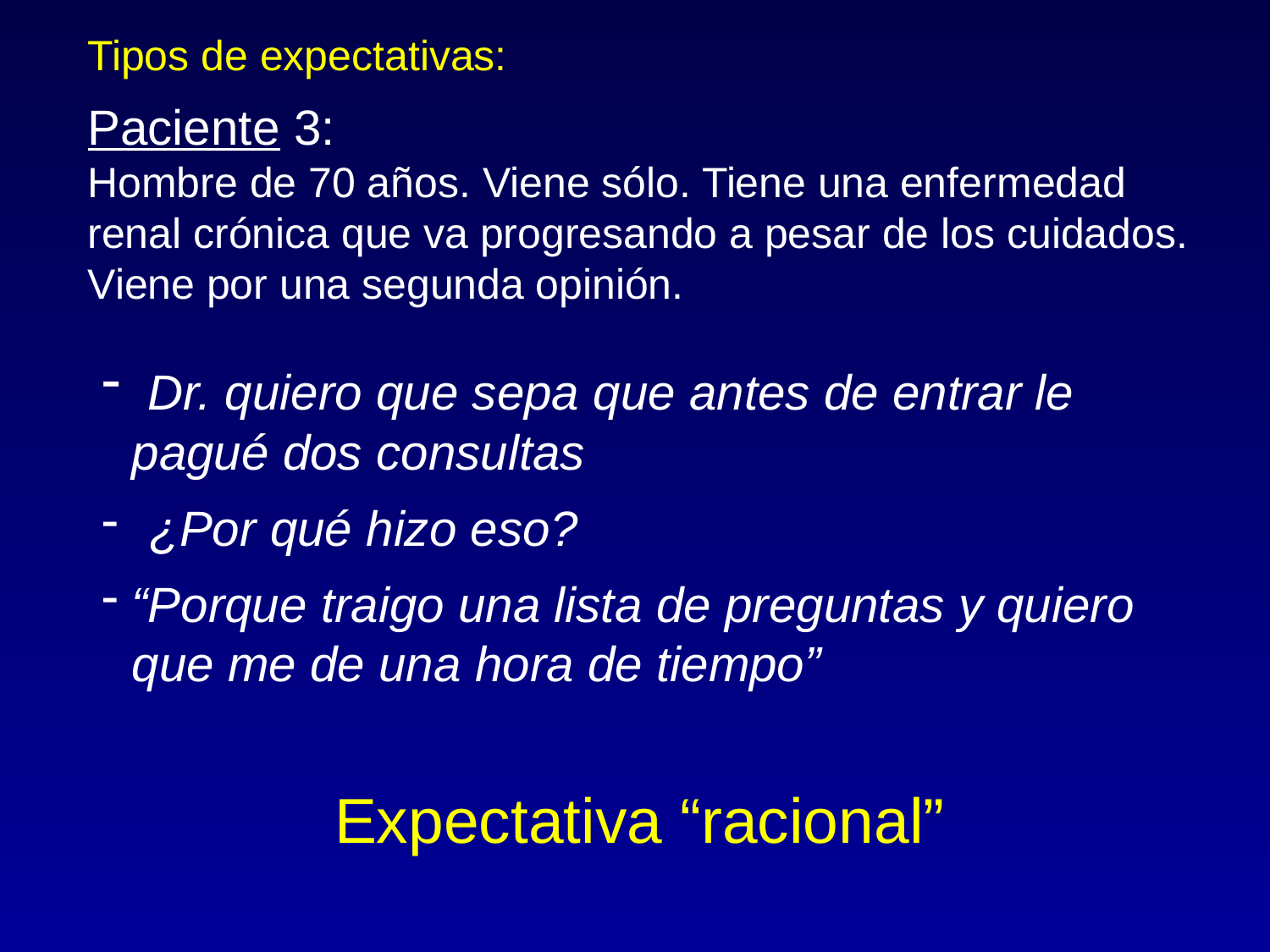

# Tipos de expectativas: Paciente 3: Hombre de 70 años. Viene sólo. Tiene una enfermedad renal crónica que va progresando a pesar de los cuidados. Viene por una segunda opinión.
 Dr. quiero que sepa que antes de entrar le pagué dos consultas

  ¿Por qué hizo eso?

“Porque traigo una lista de preguntas y quiero que me de una hora de tiempo”
Expectativa “racional”